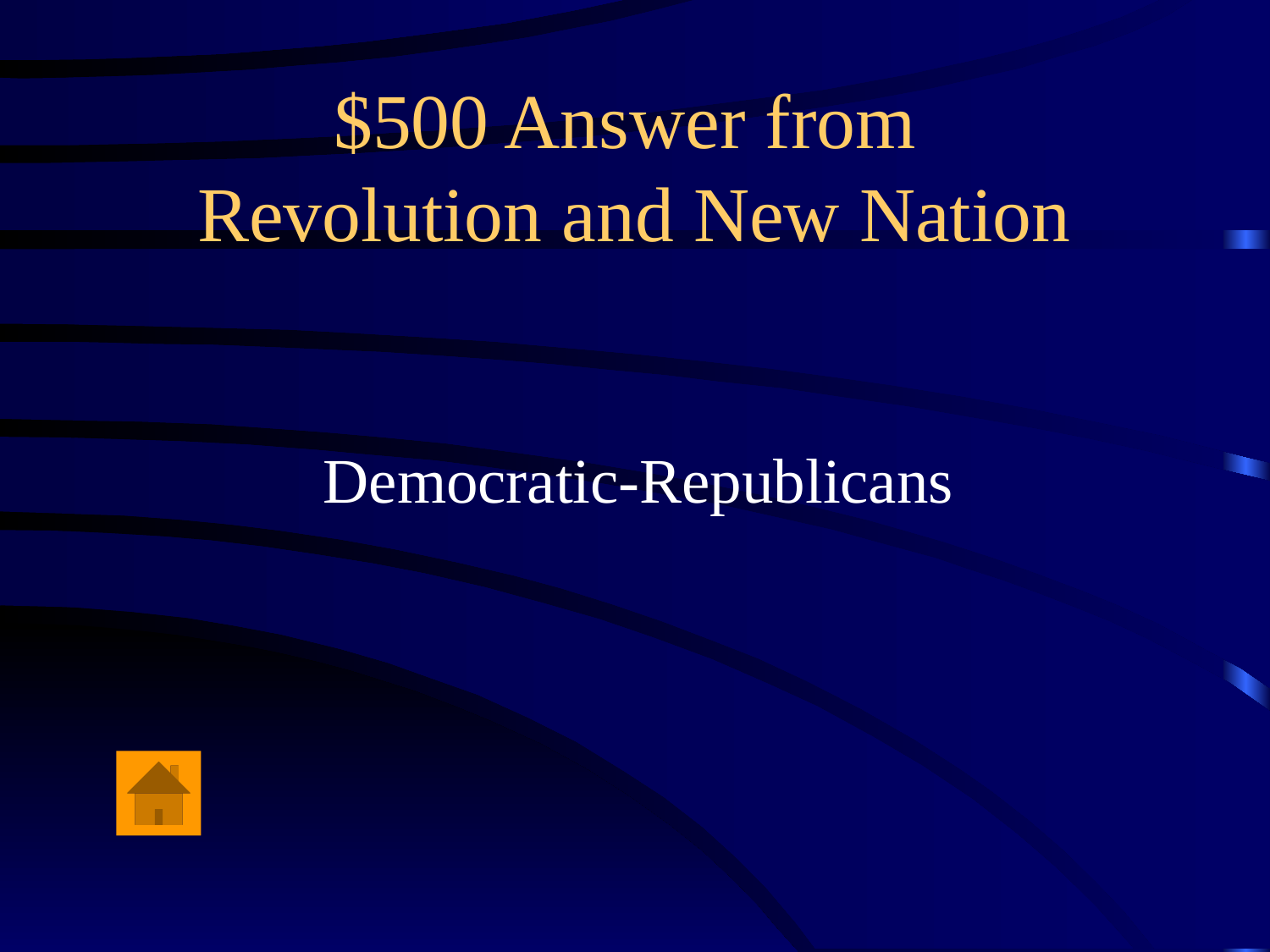

# $500 Answer from Revolution and New Nation
Democratic-Republicans